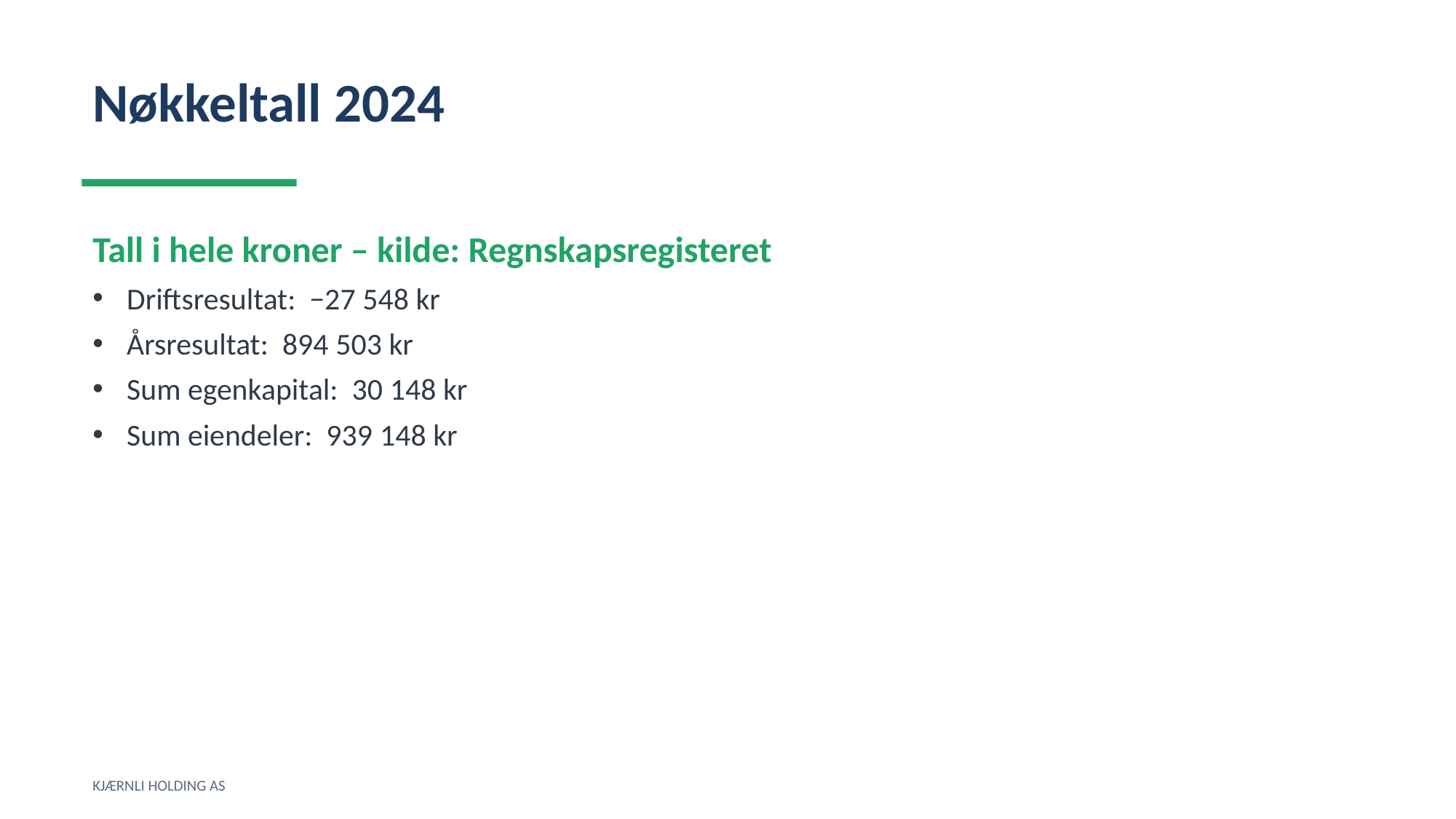

Nøkkeltall 2024

Tall i hele kroner – kilde: Regnskapsregisteret
Driftsresultat:  −27 548 kr
Årsresultat:  894 503 kr
Sum egenkapital:  30 148 kr
Sum eiendeler:  939 148 kr
KJÆRNLI HOLDING AS